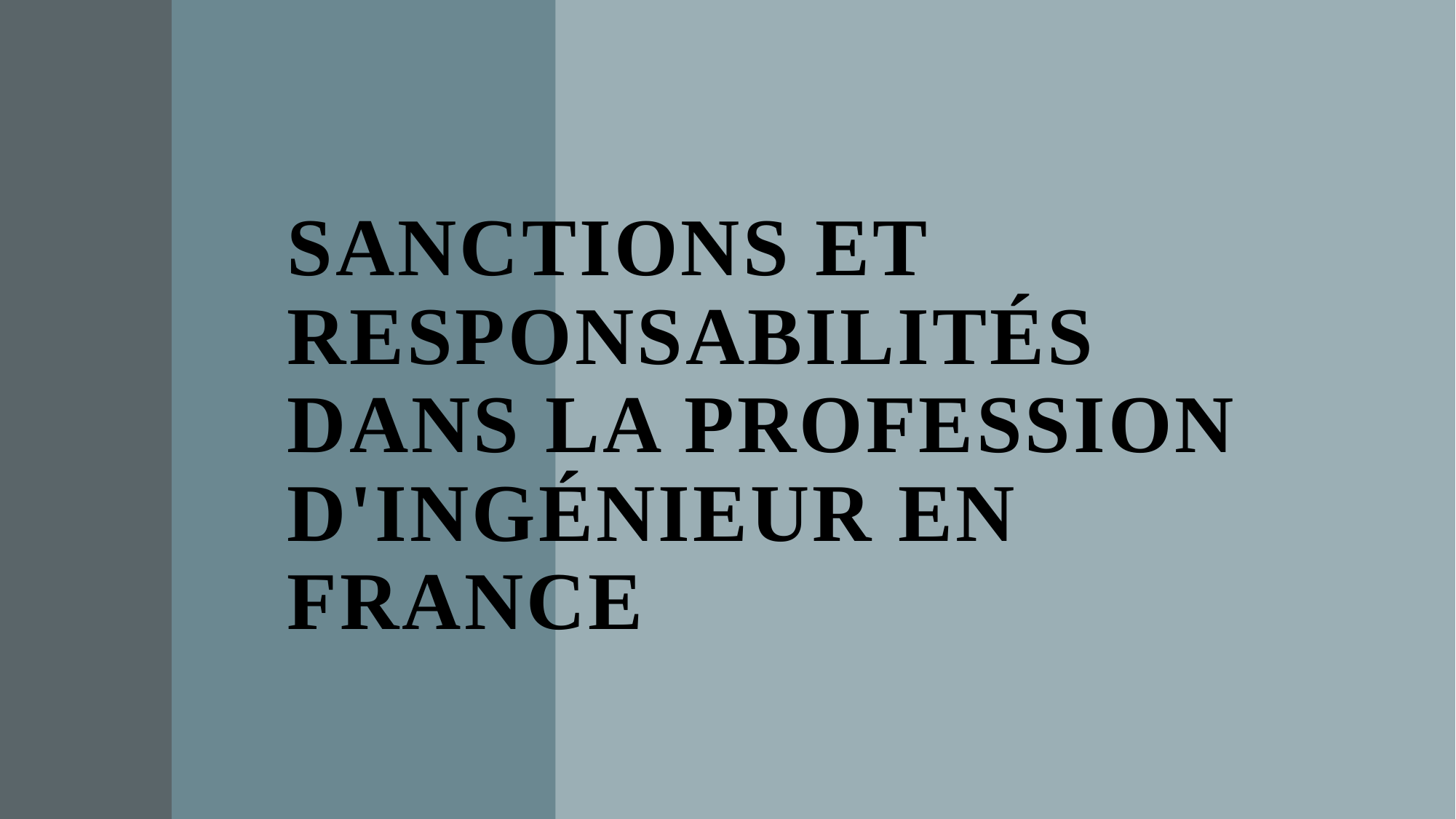

# Sanctions et responsabilités dans la Profession d'Ingénieur en France